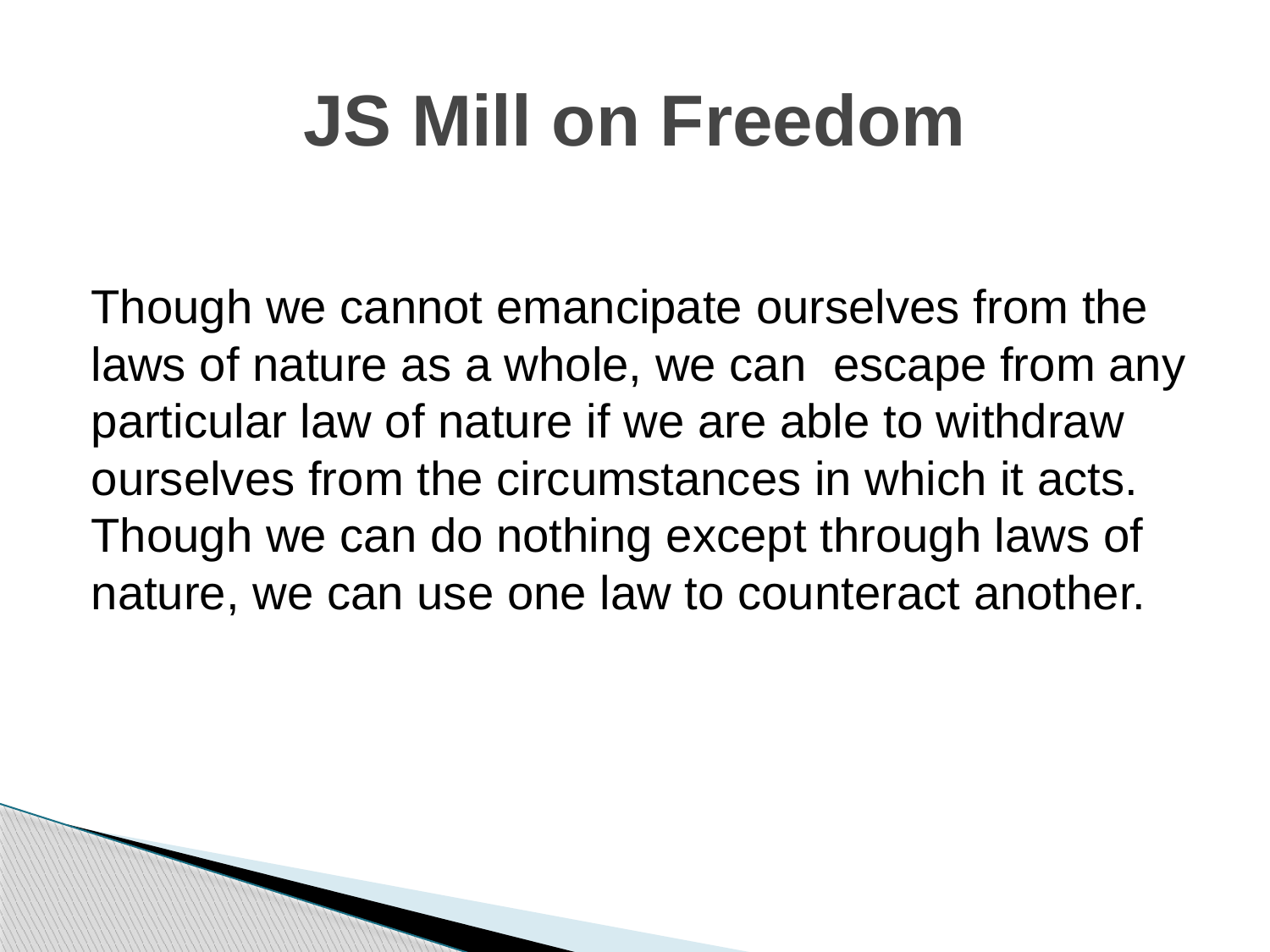

# JS Mill on Freedom

Though we cannot emancipate ourselves from the laws of nature as a whole, we can  escape from any particular law of nature if we are able to withdraw ourselves from the circumstances in which it acts. Though we can do nothing except through laws of nature, we can use one law to counteract another.